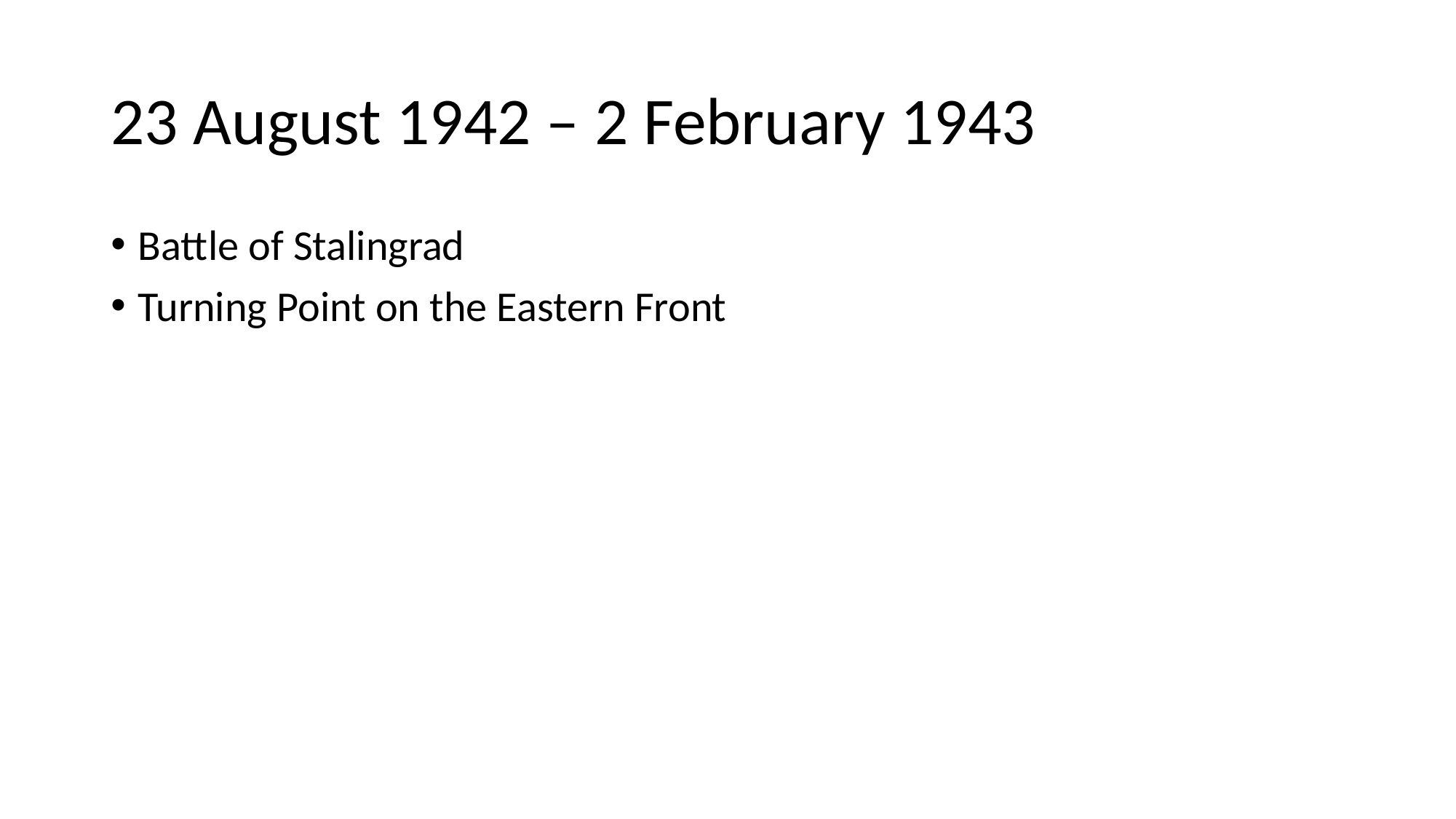

# 23 August 1942 – 2 February 1943
Battle of Stalingrad
Turning Point on the Eastern Front